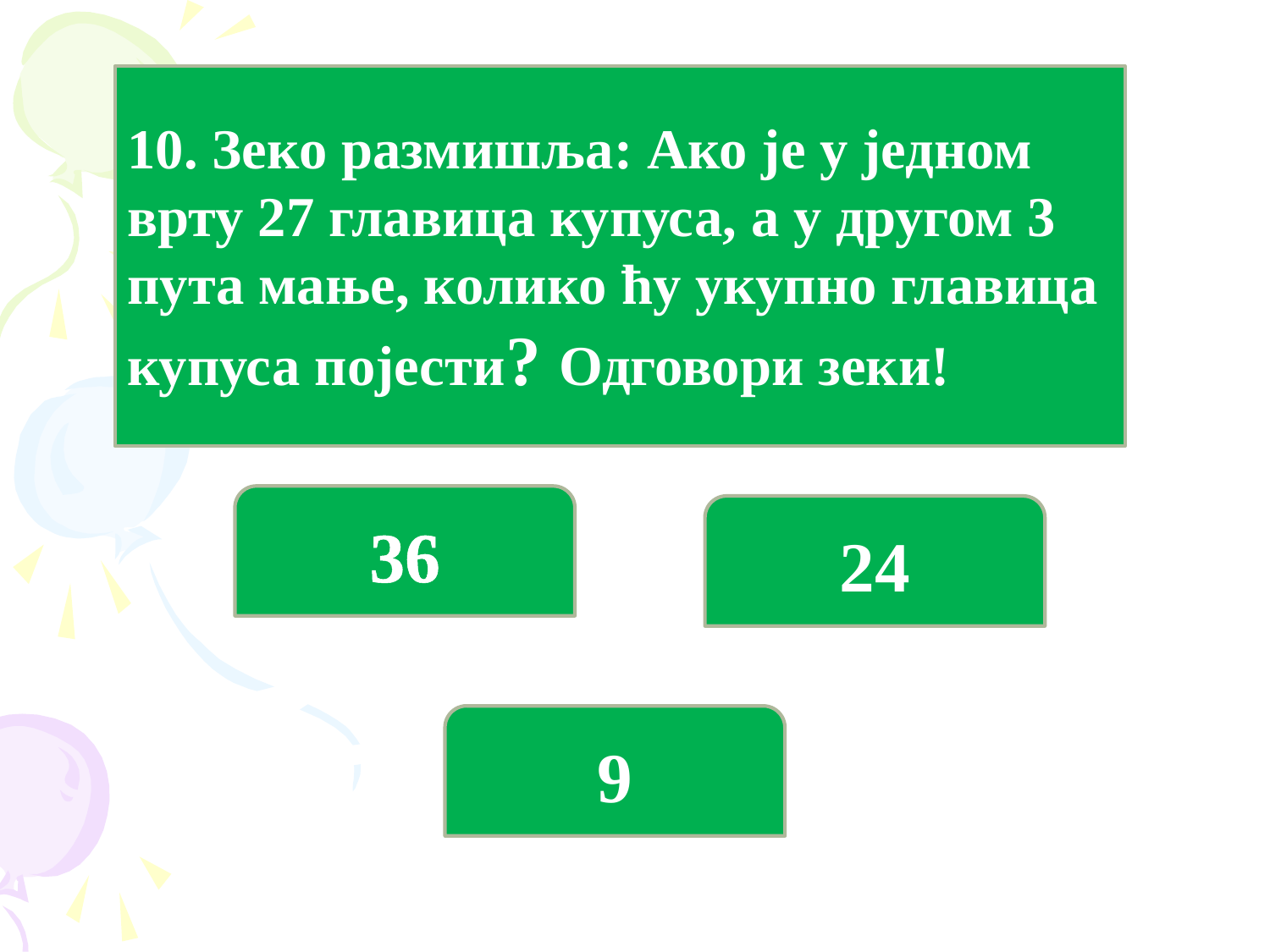

10. Зеко размишља: Ако је у једном врту 27 главица купуса, а у другом 3 пута мање, колико ћу укупно главица купуса појести? Одговори зеки!
36
24
9